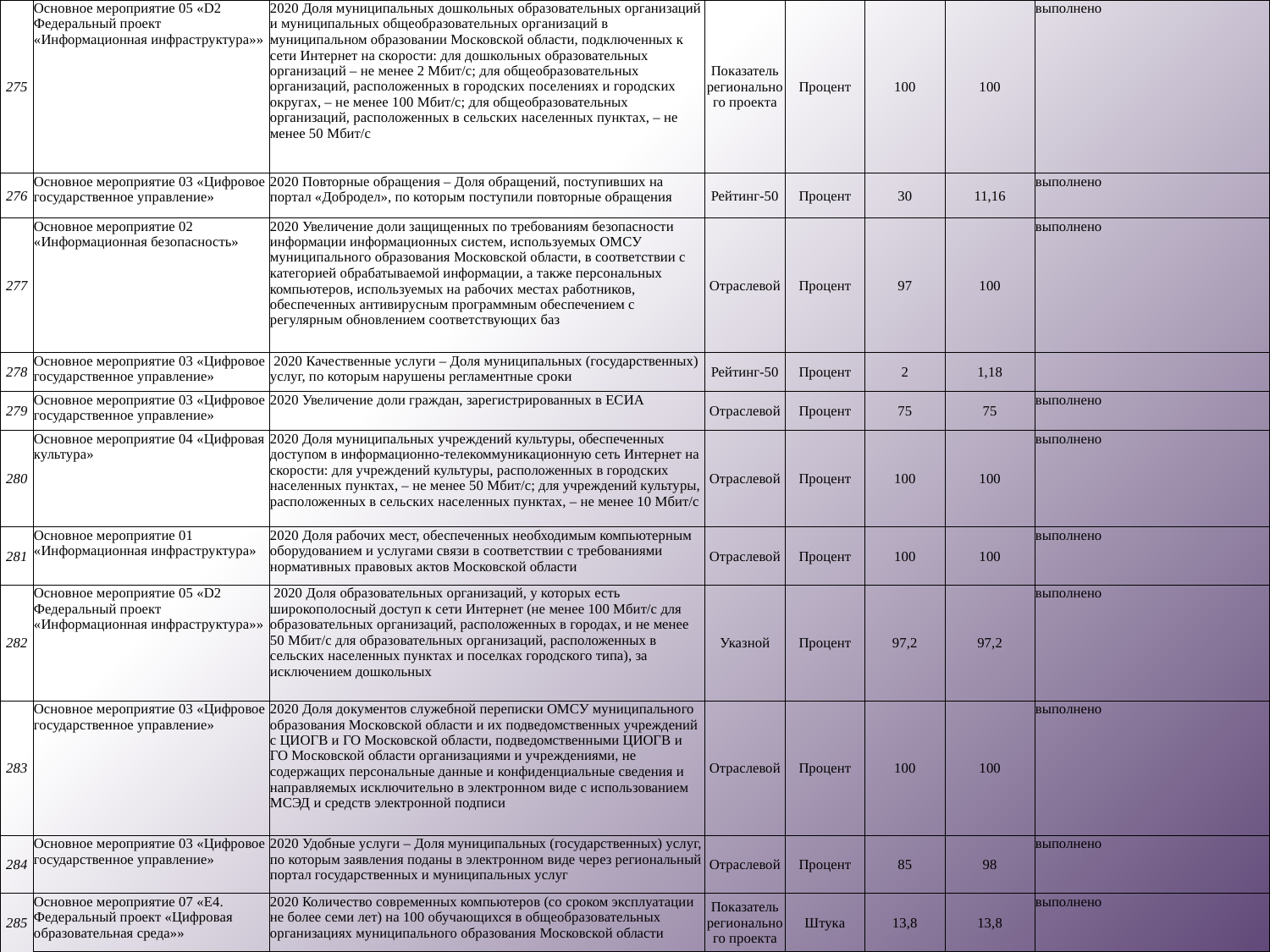

| 275 | Основное мероприятие 05 «D2 Федеральный проект «Информационная инфраструктура»» | 2020 Доля муниципальных дошкольных образовательных организаций и муниципальных общеобразовательных организаций в муниципальном образовании Московской области, подключенных к сети Интернет на скорости: для дошкольных образовательных организаций – не менее 2 Мбит/с; для общеобразовательных организаций, расположенных в городских поселениях и городских округах, – не менее 100 Мбит/с; для общеобразовательных организаций, расположенных в сельских населенных пунктах, – не менее 50 Мбит/с | Показатель регионального проекта | Процент | 100 | 100 | выполнено |
| --- | --- | --- | --- | --- | --- | --- | --- |
| 276 | Основное мероприятие 03 «Цифровое государственное управление» | 2020 Повторные обращения – Доля обращений, поступивших на портал «Добродел», по которым поступили повторные обращения | Рейтинг-50 | Процент | 30 | 11,16 | выполнено |
| 277 | Основное мероприятие 02 «Информационная безопасность» | 2020 Увеличение доли защищенных по требованиям безопасности информации информационных систем, используемых ОМСУ муниципального образования Московской области, в соответствии с категорией обрабатываемой информации, а также персональных компьютеров, используемых на рабочих местах работников, обеспеченных антивирусным программным обеспечением с регулярным обновлением соответствующих баз | Отраслевой | Процент | 97 | 100 | выполнено |
| 278 | Основное мероприятие 03 «Цифровое государственное управление» | 2020 Качественные услуги – Доля муниципальных (государственных) услуг, по которым нарушены регламентные сроки | Рейтинг-50 | Процент | 2 | 1,18 |  |
| 279 | Основное мероприятие 03 «Цифровое государственное управление» | 2020 Увеличение доли граждан, зарегистрированных в ЕСИА | Отраслевой | Процент | 75 | 75 | выполнено |
| 280 | Основное мероприятие 04 «Цифровая культура» | 2020 Доля муниципальных учреждений культуры, обеспеченных доступом в информационно-телекоммуникационную сеть Интернет на скорости: для учреждений культуры, расположенных в городских населенных пунктах, – не менее 50 Мбит/с; для учреждений культуры, расположенных в сельских населенных пунктах, – не менее 10 Мбит/с | Отраслевой | Процент | 100 | 100 | выполнено |
| 281 | Основное мероприятие 01 «Информационная инфраструктура» | 2020 Доля рабочих мест, обеспеченных необходимым компьютерным оборудованием и услугами связи в соответствии с требованиями нормативных правовых актов Московской области | Отраслевой | Процент | 100 | 100 | выполнено |
| 282 | Основное мероприятие 05 «D2 Федеральный проект «Информационная инфраструктура»» | 2020 Доля образовательных организаций, у которых есть широкополосный доступ к сети Интернет (не менее 100 Мбит/с для образовательных организаций, расположенных в городах, и не менее 50 Мбит/с для образовательных организаций, расположенных в сельских населенных пунктах и поселках городского типа), за исключением дошкольных | Указной | Процент | 97,2 | 97,2 | выполнено |
| 283 | Основное мероприятие 03 «Цифровое государственное управление» | 2020 Доля документов служебной переписки ОМСУ муниципального образования Московской области и их подведомственных учреждений с ЦИОГВ и ГО Московской области, подведомственными ЦИОГВ и ГО Московской области организациями и учреждениями, не содержащих персональные данные и конфиденциальные сведения и направляемых исключительно в электронном виде с использованием МСЭД и средств электронной подписи | Отраслевой | Процент | 100 | 100 | выполнено |
| 284 | Основное мероприятие 03 «Цифровое государственное управление» | 2020 Удобные услуги – Доля муниципальных (государственных) услуг, по которым заявления поданы в электронном виде через региональный портал государственных и муниципальных услуг | Отраслевой | Процент | 85 | 98 | выполнено |
| 285 | Основное мероприятие 07 «E4. Федеральный проект «Цифровая образовательная среда»» | 2020 Количество современных компьютеров (со сроком эксплуатации не более семи лет) на 100 обучающихся в общеобразовательных организациях муниципального образования Московской области | Показатель регионального проекта | Штука | 13,8 | 13,8 | выполнено |